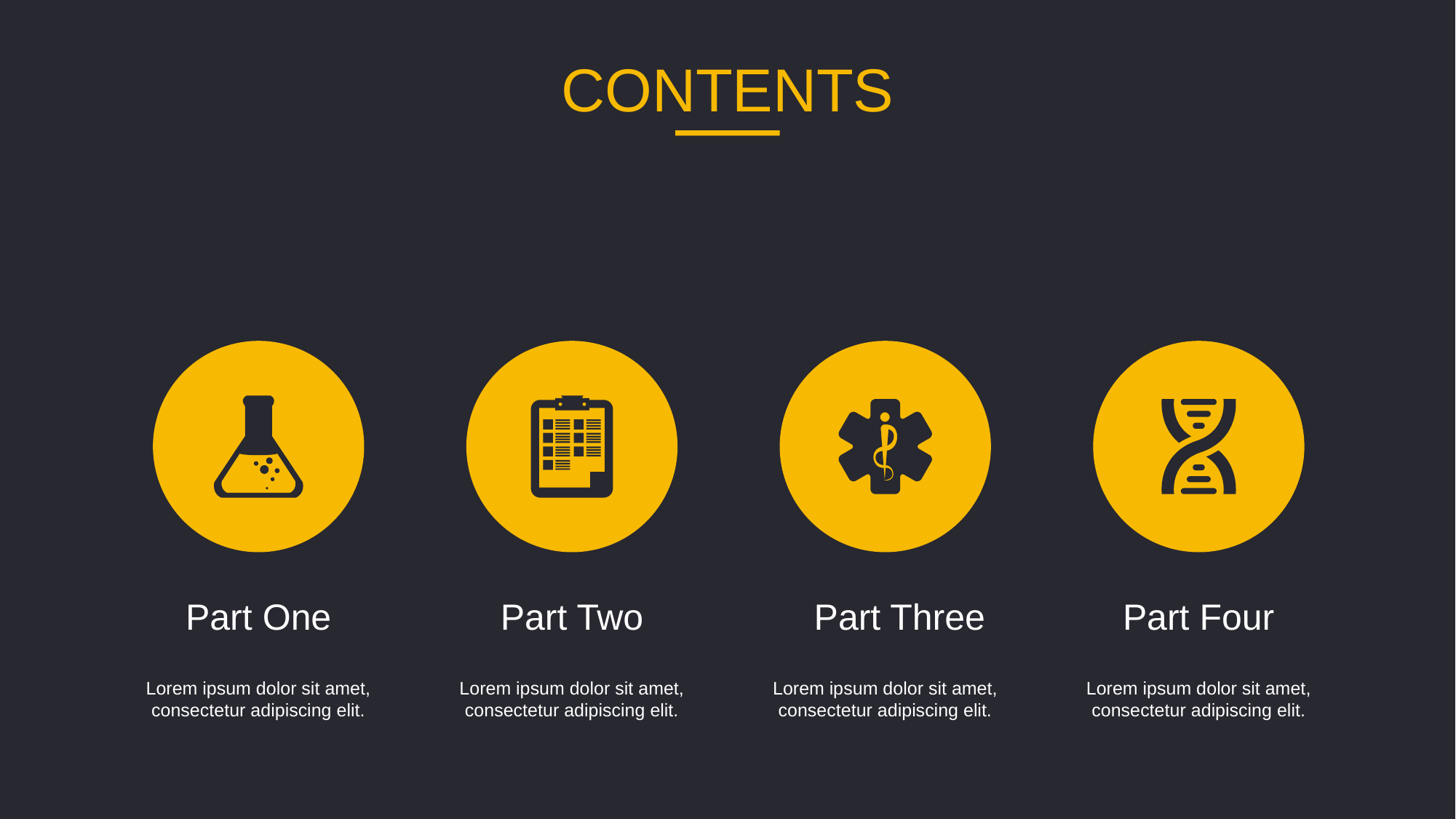

CONTENTS

Part One
Lorem ipsum dolor sit amet, consectetur adipiscing elit.
Part Two
Lorem ipsum dolor sit amet, consectetur adipiscing elit.
Part Three
Lorem ipsum dolor sit amet, consectetur adipiscing elit.
Part Four
Lorem ipsum dolor sit amet, consectetur adipiscing elit.